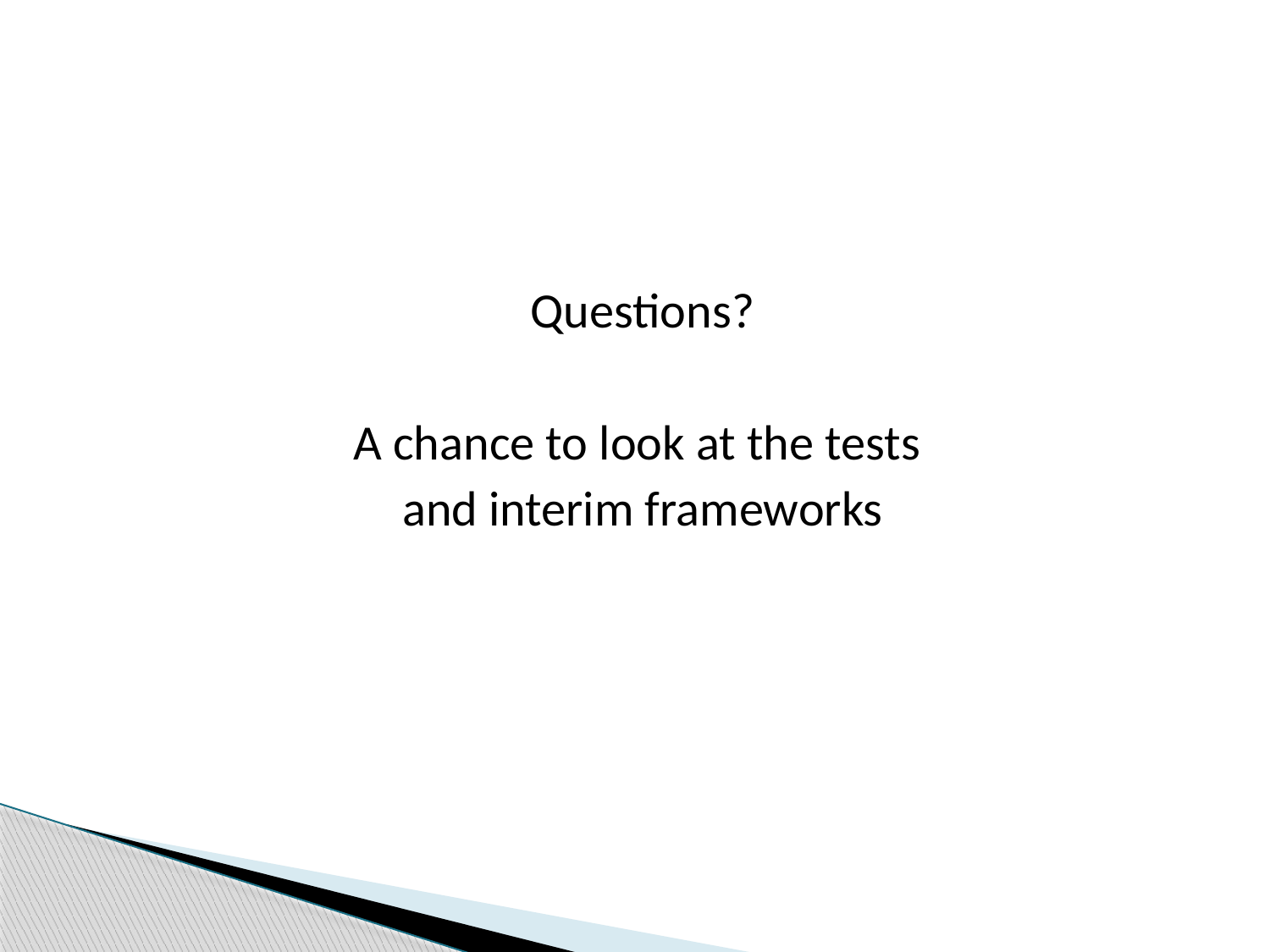

#

Questions?

A chance to look at the tests
and interim frameworks